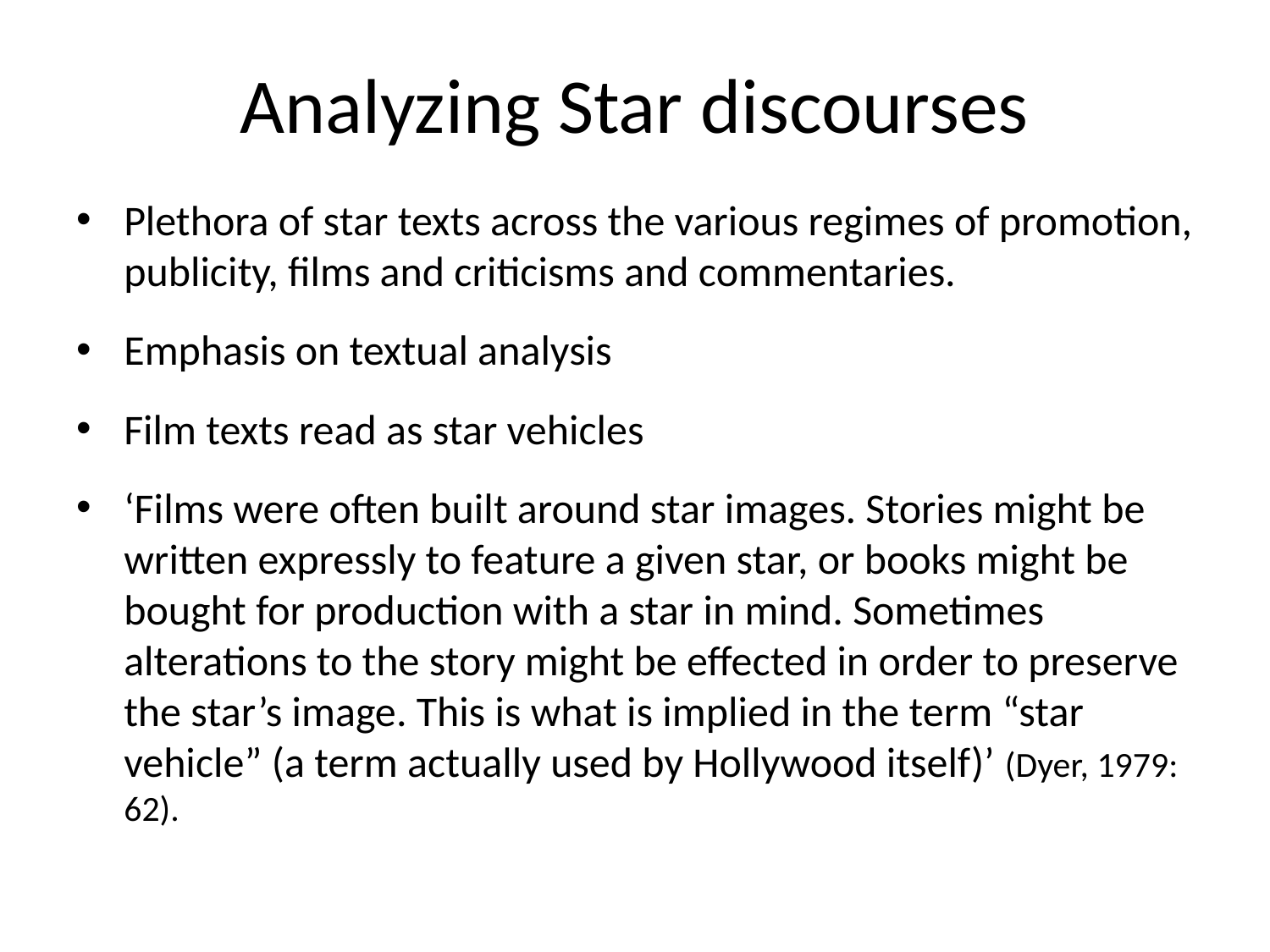

# Analyzing Star discourses
Plethora of star texts across the various regimes of promotion, publicity, films and criticisms and commentaries.

Emphasis on textual analysis

Film texts read as star vehicles

‘Films were often built around star images. Stories might be written expressly to feature a given star, or books might be bought for production with a star in mind. Sometimes alterations to the story might be effected in order to preserve the star’s image. This is what is implied in the term “star vehicle” (a term actually used by Hollywood itself)’ (Dyer, 1979: 62).